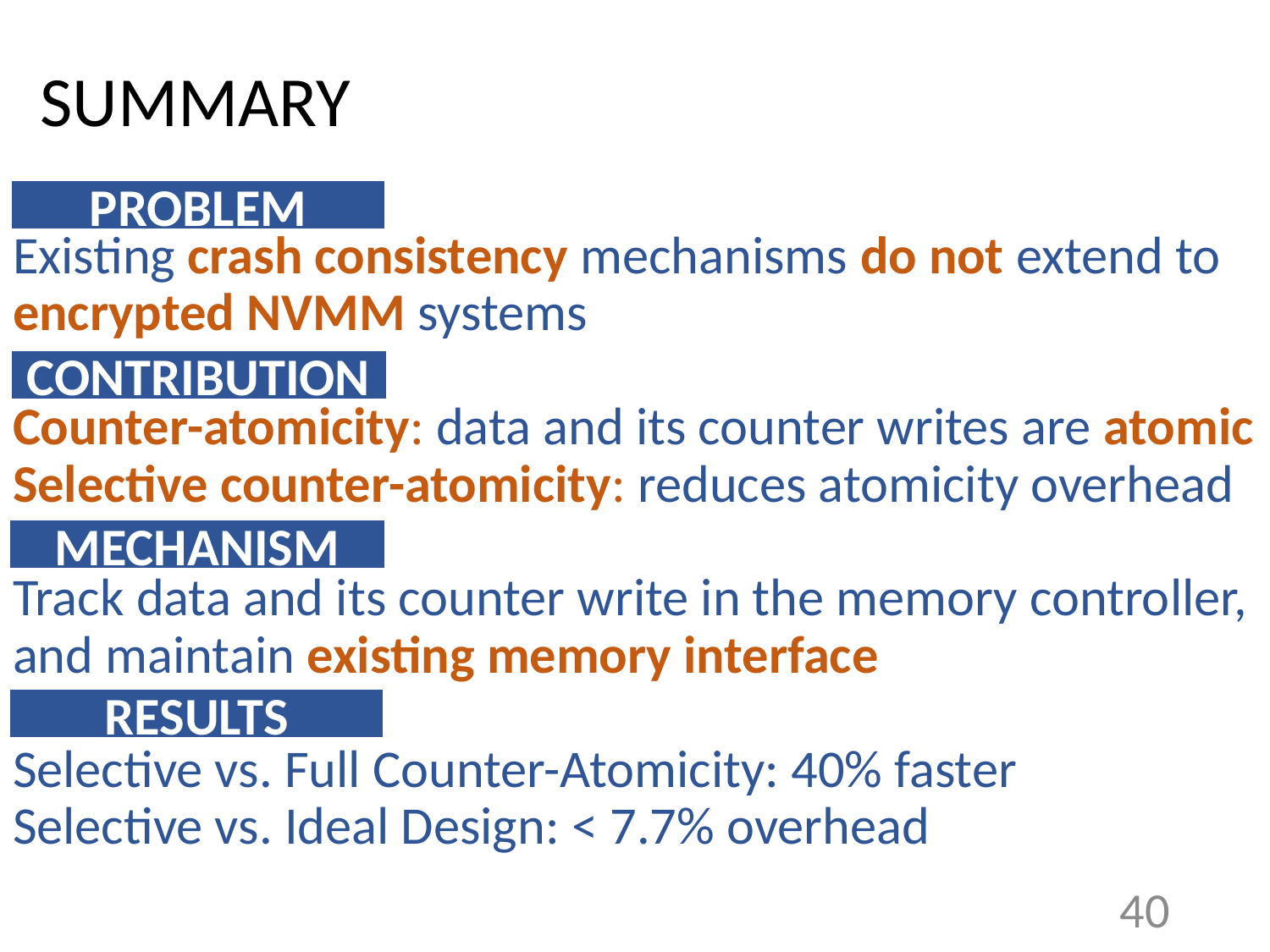

# SUMMARY

Existing crash consistency mechanisms do not extend to encrypted NVMM systems

Counter-atomicity: data and its counter writes are atomic
Selective counter-atomicity: reduces atomicity overhead

Track data and its counter write in the memory controller,
and maintain existing memory interface

Selective vs. Full Counter-Atomicity: 40% faster
Selective vs. Ideal Design: < 7.7% overhead

PROBLEM
CONTRIBUTION
MECHANISM
RESULTS
40